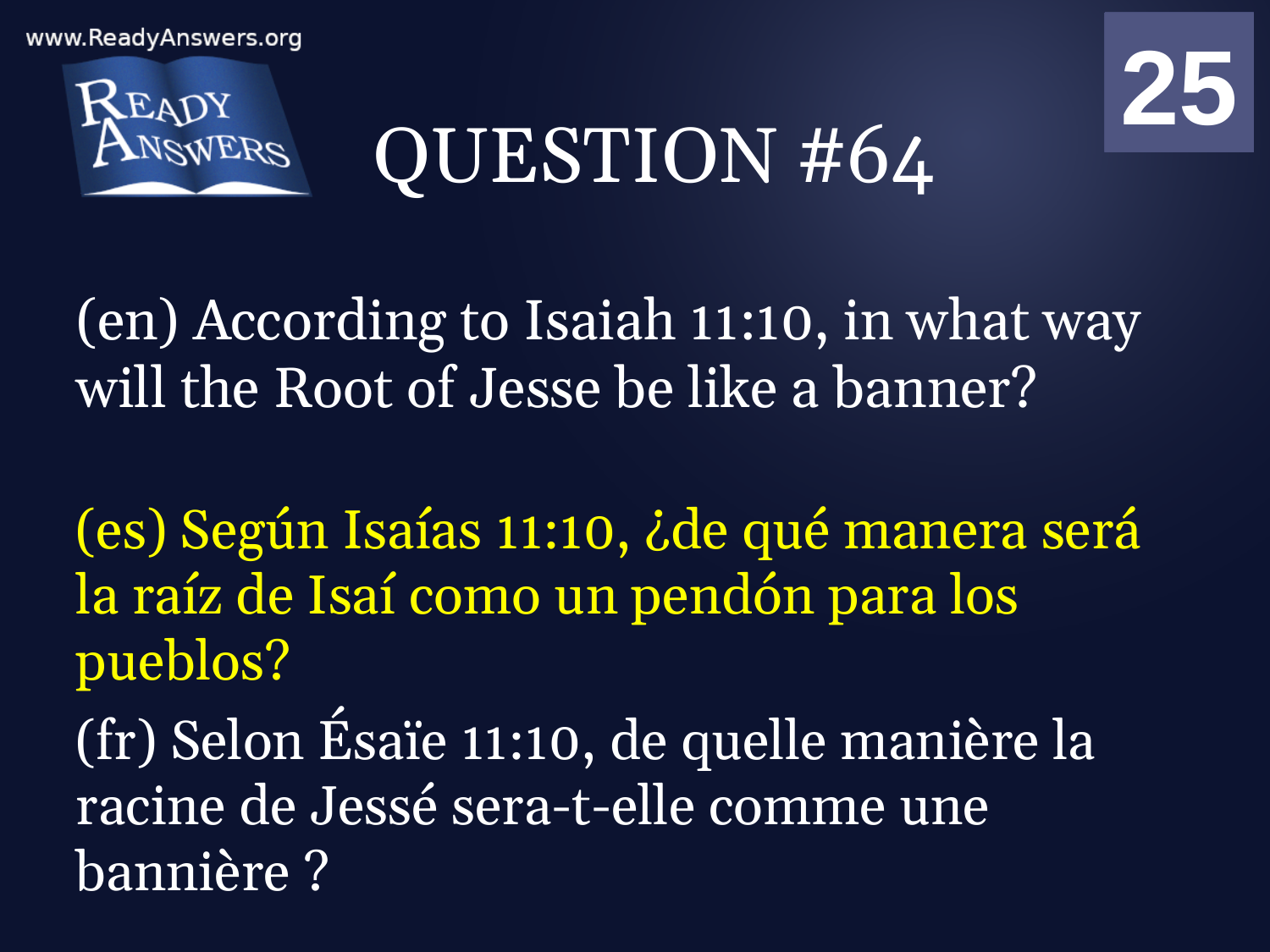

01
02
03
04
05
06
07
08
09
10
11
12
13
14
15
16
17
18
19
20
21
22
23
24
25
00
# QUESTION #64
(en) According to Isaiah 11:10, in what way will the Root of Jesse be like a banner?
(es) Según Isaías 11:10, ¿de qué manera será la raíz de Isaí como un pendón para los pueblos?
(fr) Selon Ésaïe 11:10, de quelle manière la racine de Jessé sera-t-elle comme une bannière ?